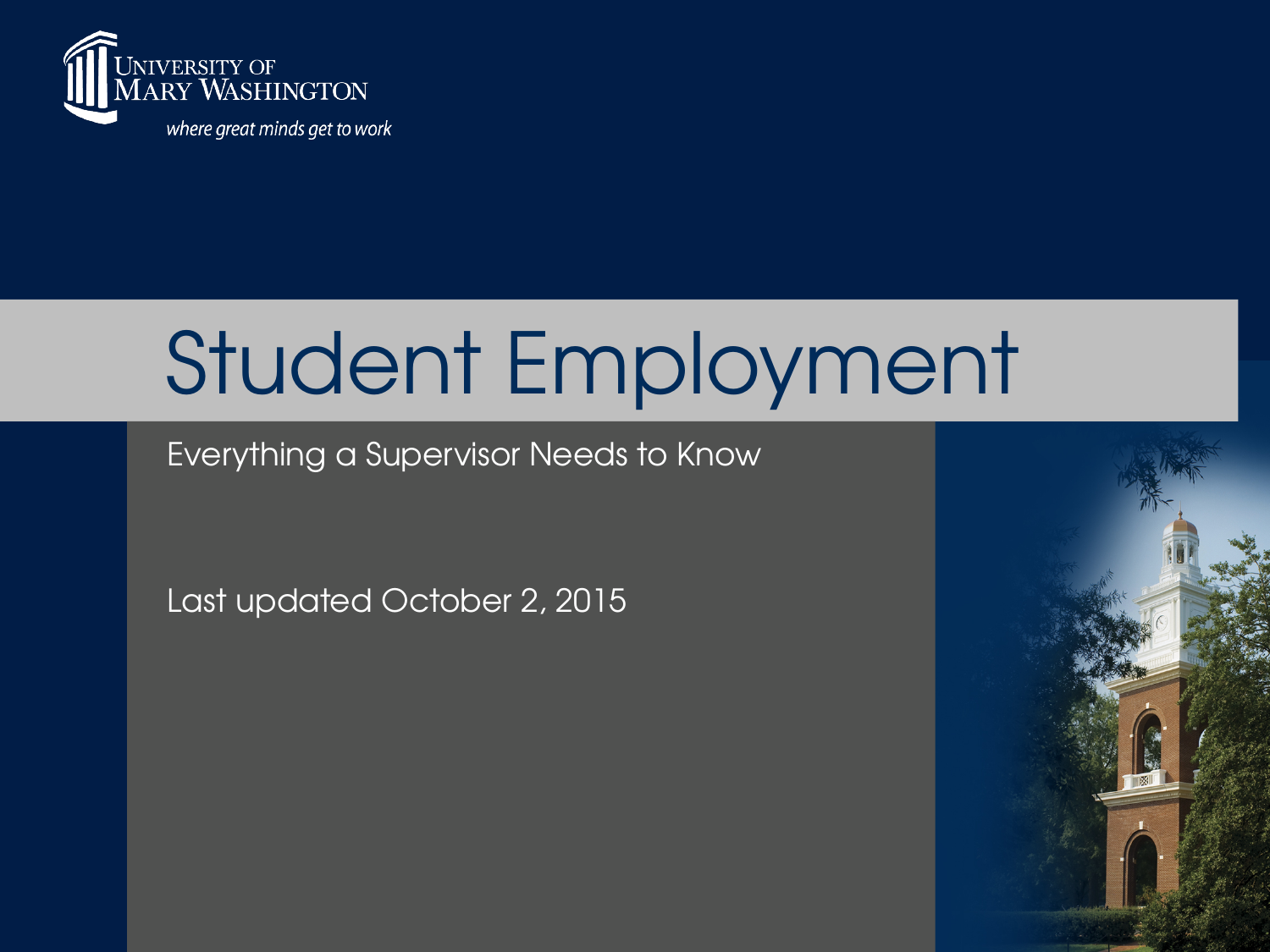

# Student Employment
Everything a Supervisor Needs to Know

Last updated October 2, 2015